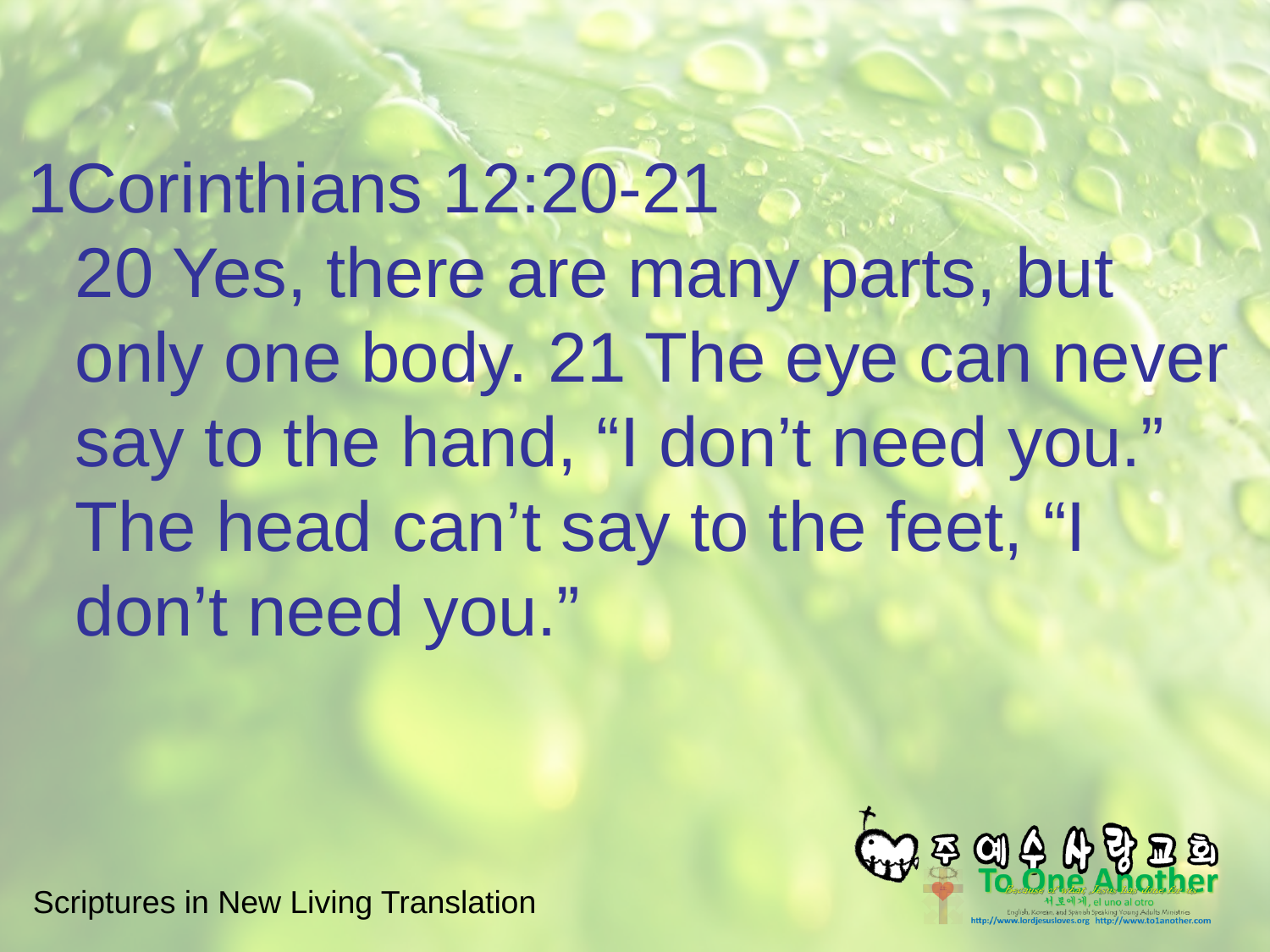

#
1Corinthians 12:20-21
20 Yes, there are many parts, but only one body. 21 The eye can never say to the hand, “I don’t need you.” The head can’t say to the feet, “I don’t need you.”